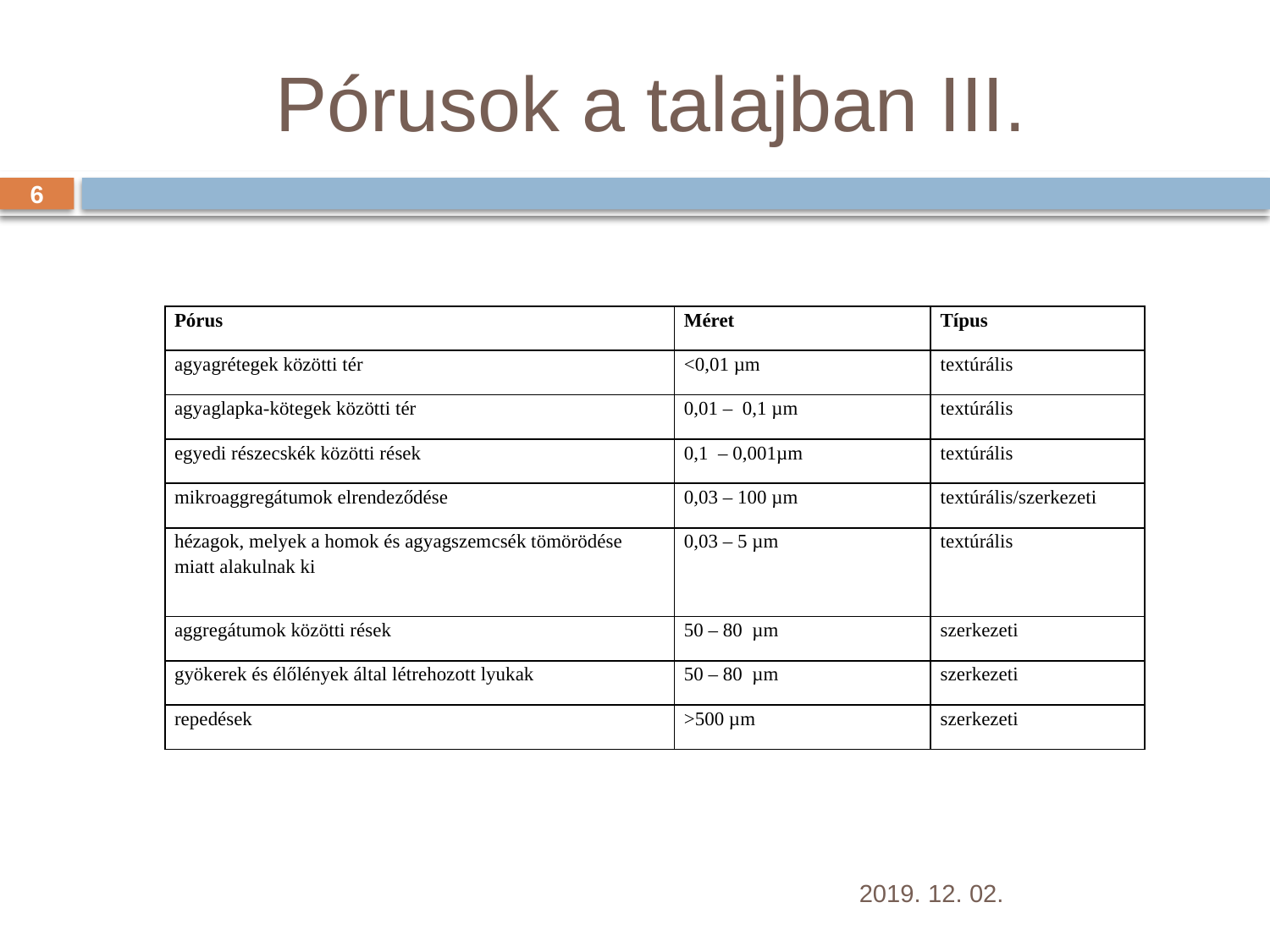

# Pórusok a talajban III.
6
| Pórus | Méret | Típus |
| --- | --- | --- |
| agyagrétegek közötti tér | <0,01 µm | textúrális |
| agyaglapka-kötegek közötti tér | 0,01 – 0,1 µm | textúrális |
| egyedi részecskék közötti rések | 0,1 – 0,001µm | textúrális |
| mikroaggregátumok elrendeződése | 0,03 – 100 µm | textúrális/szerkezeti |
| hézagok, melyek a homok és agyagszemcsék tömörödése miatt alakulnak ki | 0,03 – 5 µm | textúrális |
| aggregátumok közötti rések | 50 – 80 µm | szerkezeti |
| gyökerek és élőlények által létrehozott lyukak | 50 – 80 µm | szerkezeti |
| repedések | >500 µm | szerkezeti |
2019. 12. 02.